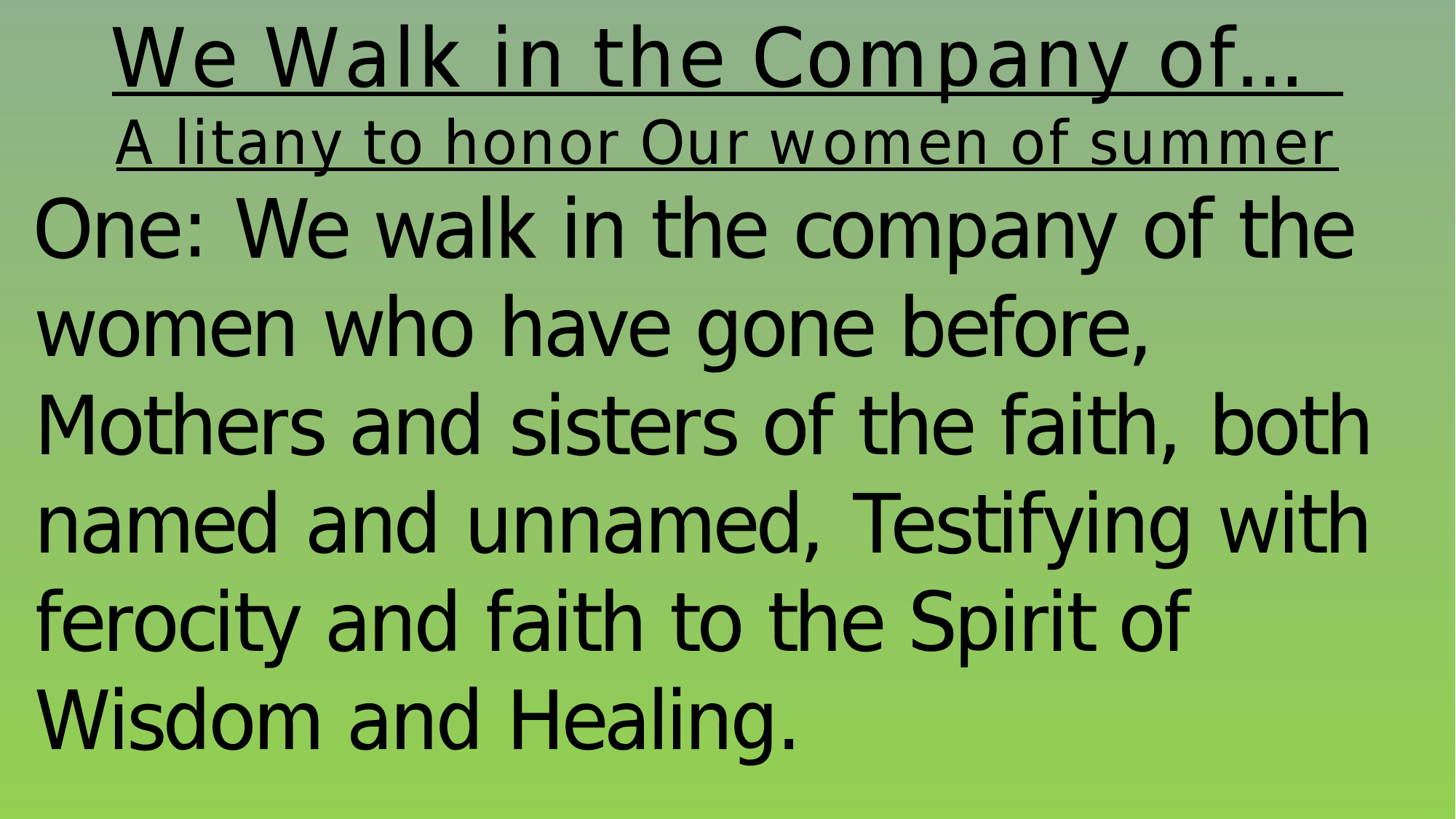

We Walk in the Company of…
A litany to honor Our women of summer
 One: We walk in the company of the
 women who have gone before,
 Mothers and sisters of the faith, both
 named and unnamed, Testifying with
 ferocity and faith to the Spirit of
 Wisdom and Healing.